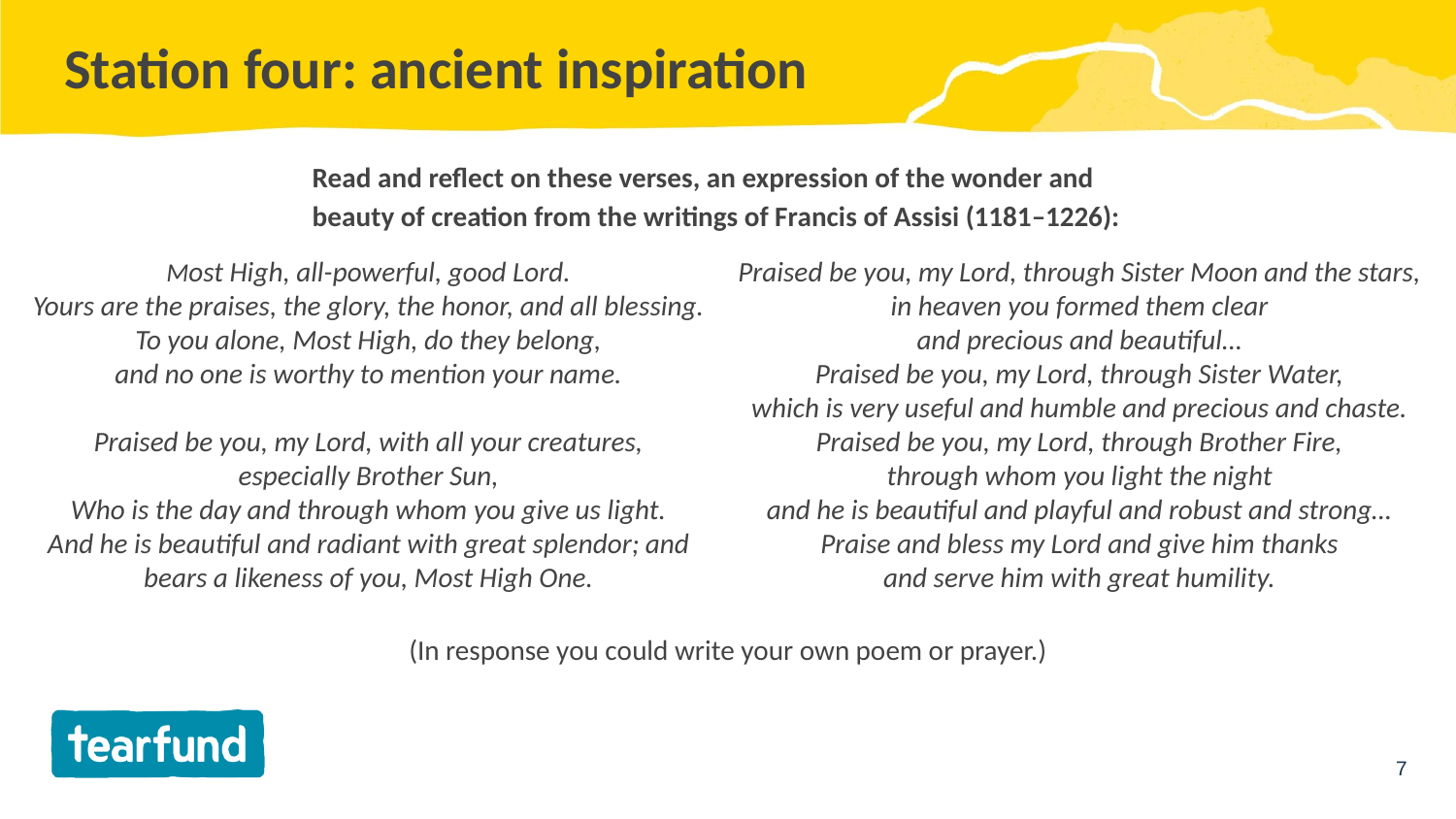

# Station four: ancient inspiration
Read and reflect on these verses, an expression of the wonder and beauty of creation from the writings of Francis of Assisi (1181–1226):
Most High, all-powerful, good Lord.
Yours are the praises, the glory, the honor, and all blessing.
To you alone, Most High, do they belong,
and no one is worthy to mention your name.

Praised be you, my Lord, with all your creatures,
especially Brother Sun,
Who is the day and through whom you give us light.
And he is beautiful and radiant with great splendor; and bears a likeness of you, Most High One.

Praised be you, my Lord, through Sister Moon and the stars,
in heaven you formed them clear
and precious and beautiful…
Praised be you, my Lord, through Sister Water,
which is very useful and humble and precious and chaste.
Praised be you, my Lord, through Brother Fire,
through whom you light the night
and he is beautiful and playful and robust and strong…
Praise and bless my Lord and give him thanks
and serve him with great humility.

(In response you could write your own poem or prayer.)